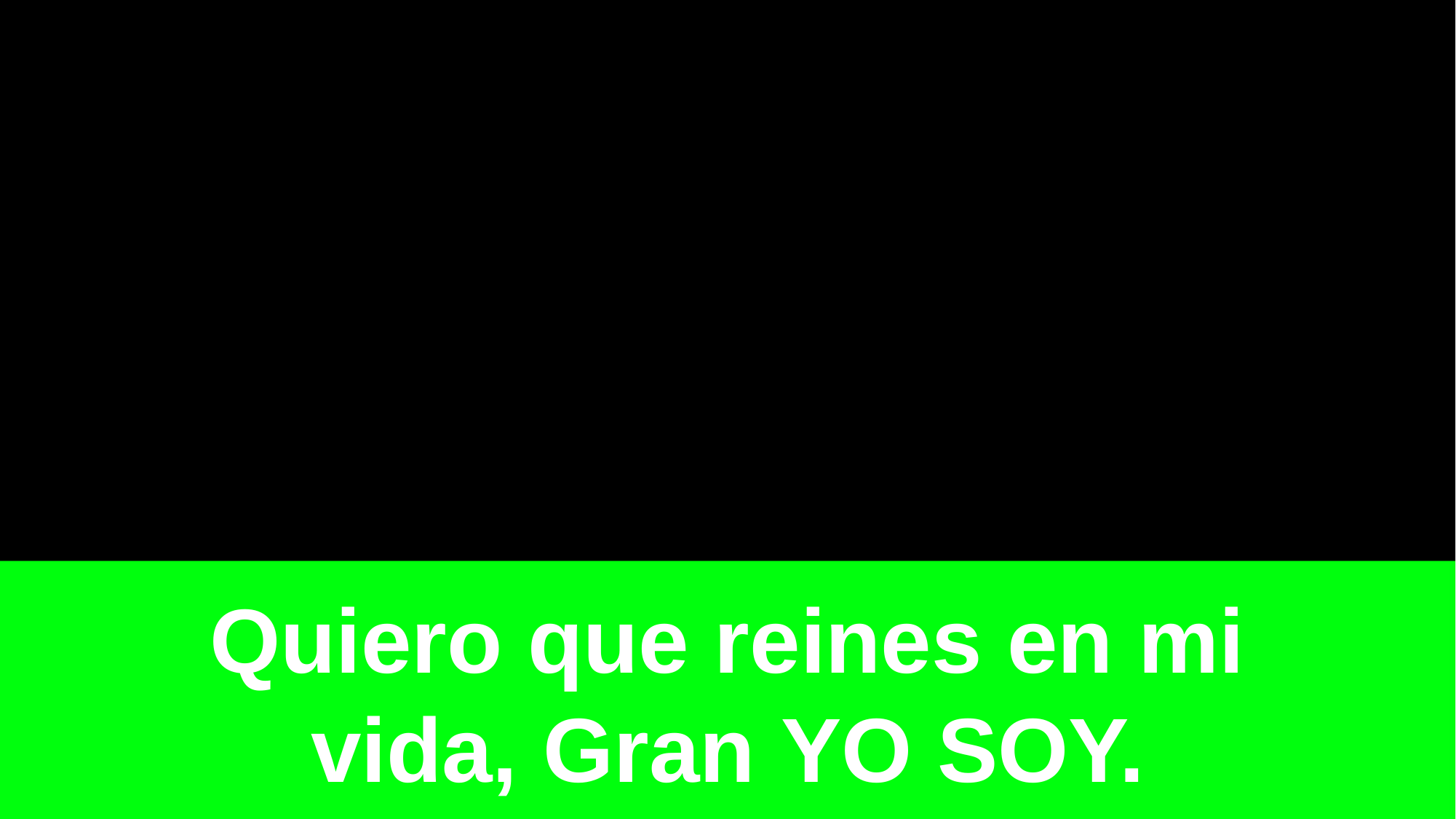

Quiero que reines en mi
vida, Gran Yo Soy.